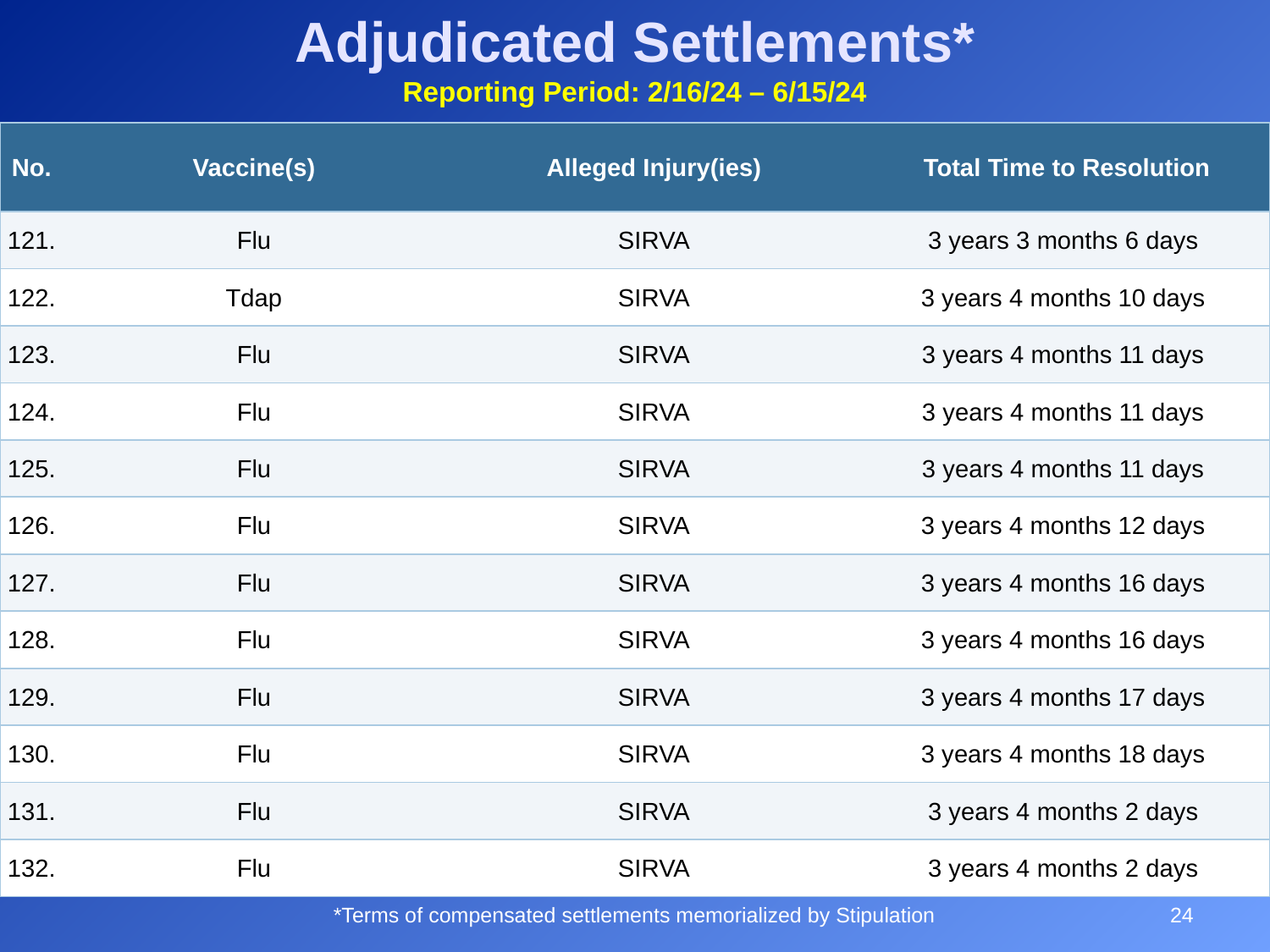

# Adjudicated Settlements* Reporting Period: 2/16/24 – 6/15/24
| No. | Vaccine(s) | Alleged Injury(ies) | Total Time to Resolution |
| --- | --- | --- | --- |
| 121. | Flu | SIRVA | 3 years 3 months 6 days |
| 122. | Tdap | SIRVA | 3 years 4 months 10 days |
| 123. | Flu | SIRVA | 3 years 4 months 11 days |
| 124. | Flu | SIRVA | 3 years 4 months 11 days |
| 125. | Flu | SIRVA | 3 years 4 months 11 days |
| 126. | Flu | SIRVA | 3 years 4 months 12 days |
| 127. | Flu | SIRVA | 3 years 4 months 16 days |
| 128. | Flu | SIRVA | 3 years 4 months 16 days |
| 129. | Flu | SIRVA | 3 years 4 months 17 days |
| 130. | Flu | SIRVA | 3 years 4 months 18 days |
| 131. | Flu | SIRVA | 3 years 4 months 2 days |
| 132. | Flu | SIRVA | 3 years 4 months 2 days |
24
*Terms of compensated settlements memorialized by Stipulation